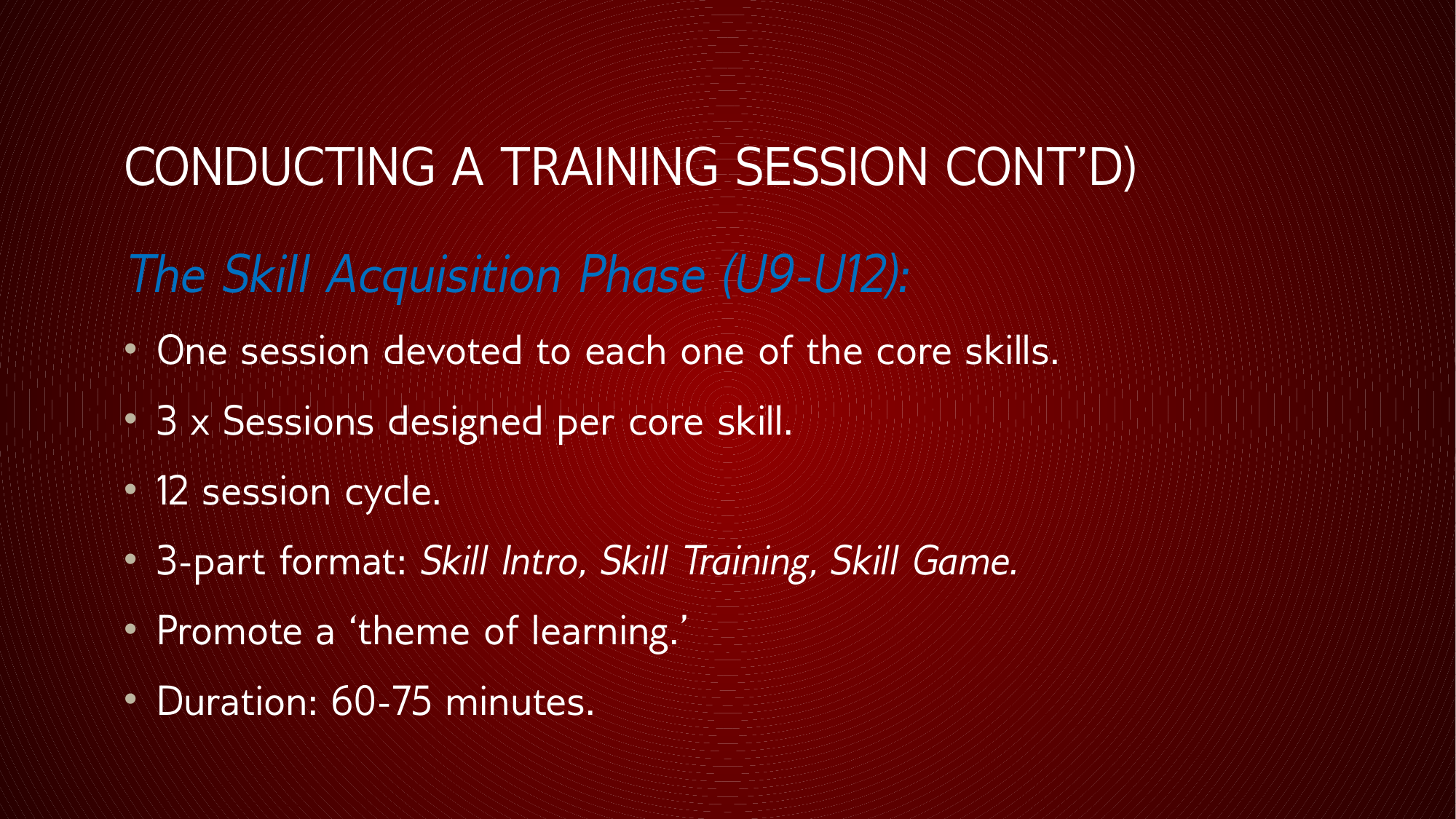

# CONDUCTING A TRAINING SESSION CONT’D)
The Skill Acquisition Phase (U9-U12):
One session devoted to each one of the core skills.
3 x Sessions designed per core skill.
12 session cycle.
3-part format: Skill Intro, Skill Training, Skill Game.
Promote a ‘theme of learning.’
Duration: 60-75 minutes.